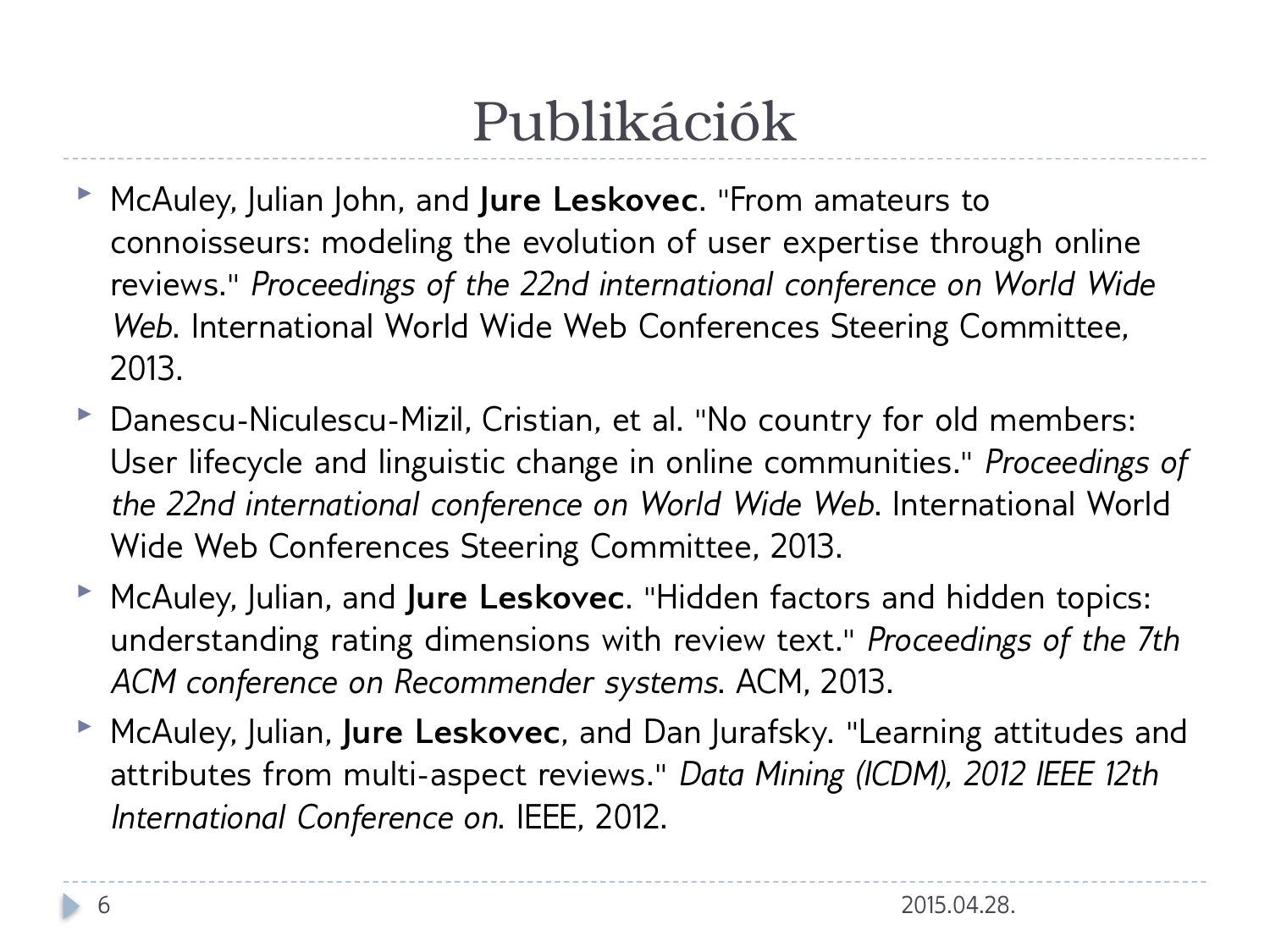

# Publikációk
McAuley, Julian John, and Jure Leskovec. "From amateurs to connoisseurs: modeling the evolution of user expertise through online reviews." Proceedings of the 22nd international conference on World Wide Web. International World Wide Web Conferences Steering Committee, 2013.
Danescu-Niculescu-Mizil, Cristian, et al. "No country for old members: User lifecycle and linguistic change in online communities." Proceedings of the 22nd international conference on World Wide Web. International World Wide Web Conferences Steering Committee, 2013.
McAuley, Julian, and Jure Leskovec. "Hidden factors and hidden topics: understanding rating dimensions with review text." Proceedings of the 7th ACM conference on Recommender systems. ACM, 2013.
McAuley, Julian, Jure Leskovec, and Dan Jurafsky. "Learning attitudes and attributes from multi-aspect reviews." Data Mining (ICDM), 2012 IEEE 12th International Conference on. IEEE, 2012.

6

2015.04.28.